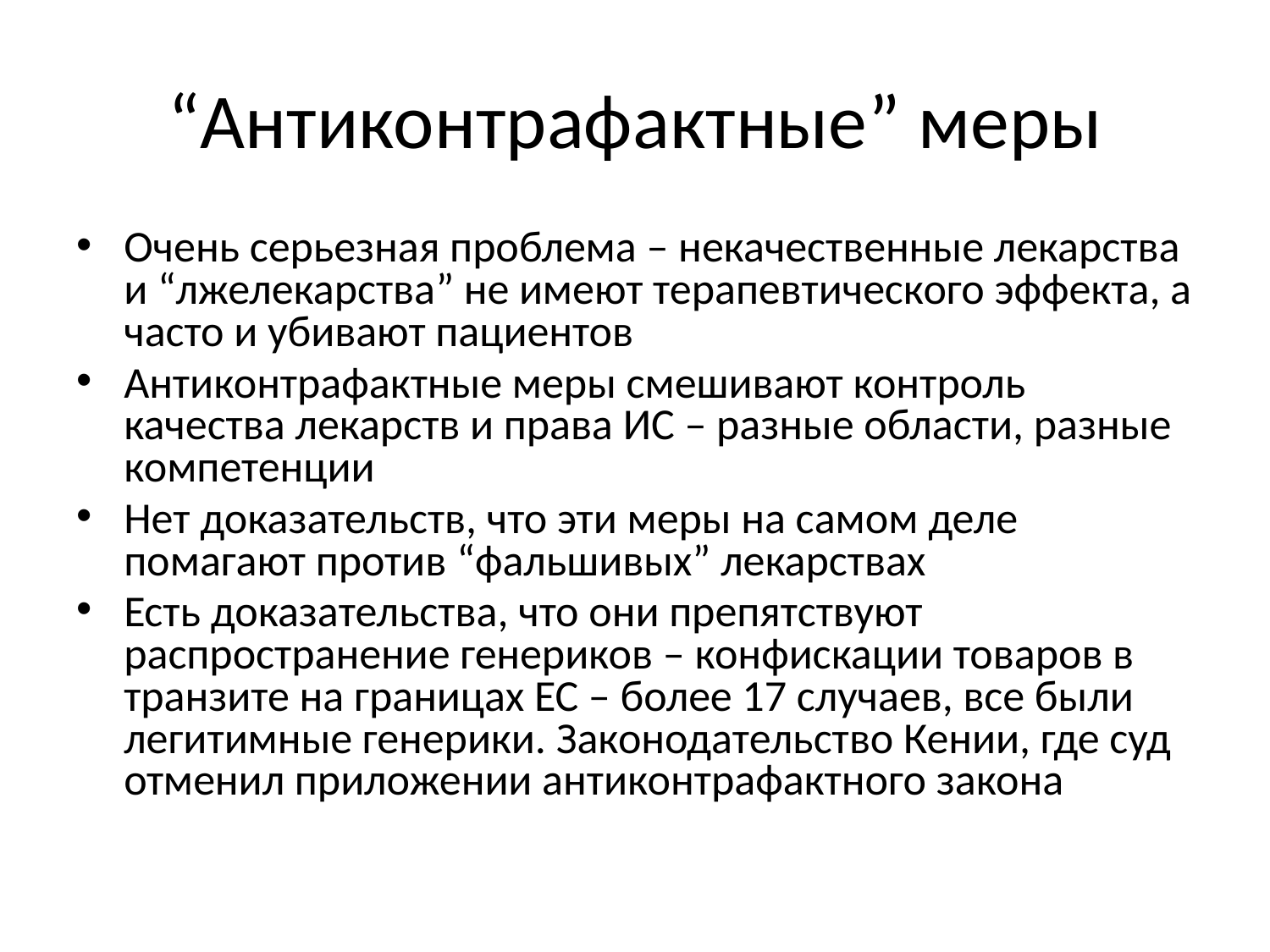

# “Антиконтрафактные” меры
Очень серьезная проблема – некачественные лекарства и “лжелекарства” не имеют терапевтического эффекта, а часто и убивают пациентов
Антиконтрафактные меры смешивают контроль качества лекарств и права ИС – разные области, разные компетенции
Нет доказательств, что эти меры на самом деле помагают против “фальшивых” лекарствах
Есть доказательства, что они препятствуют распространение генериков – конфискации товаров в транзите на границах ЕС – более 17 случаев, все были легитимные генерики. Законодательство Кении, где суд отменил приложении антиконтрафактного закона